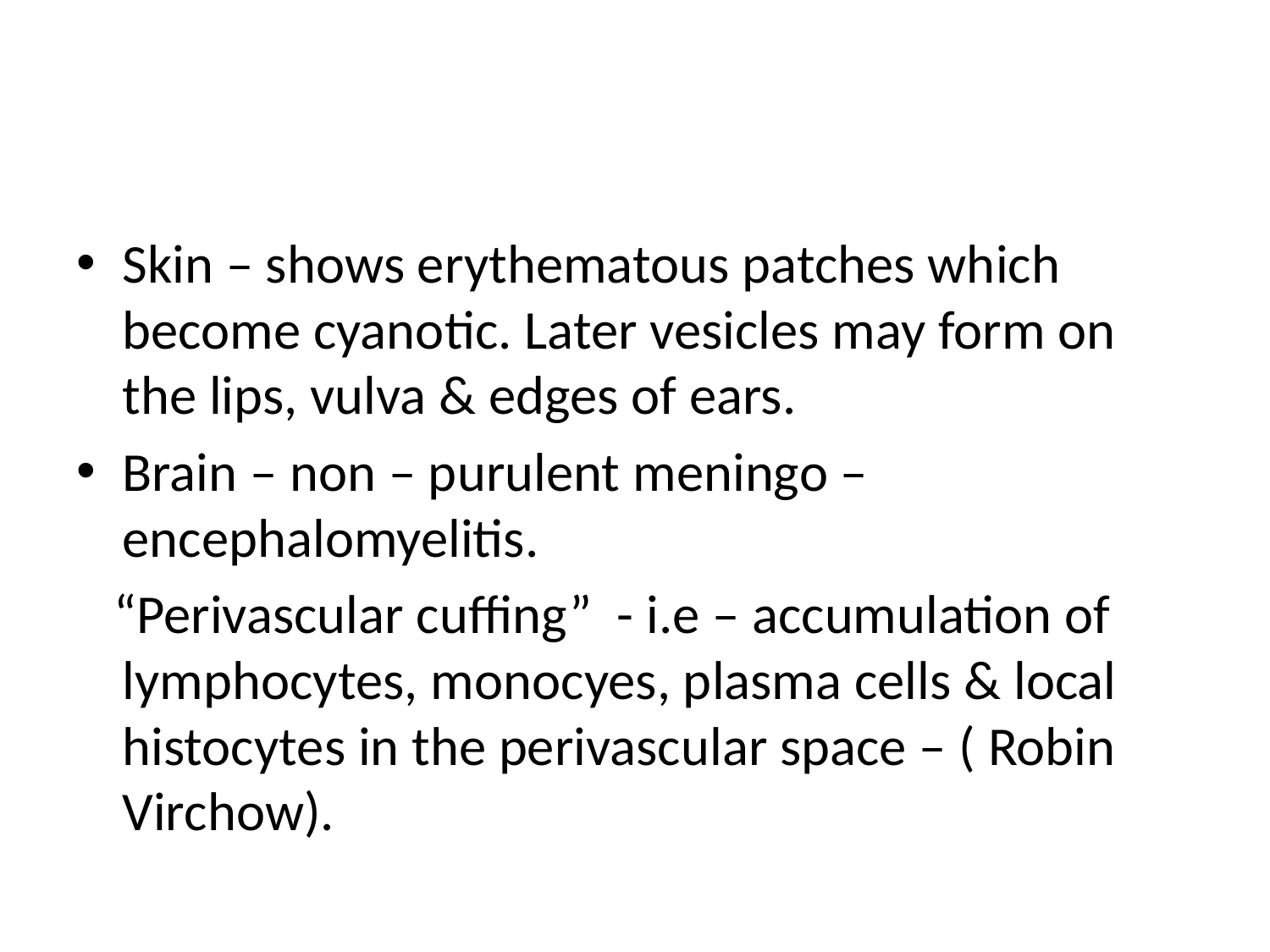

#
Skin – shows erythematous patches which become cyanotic. Later vesicles may form on the lips, vulva & edges of ears.
Brain – non – purulent meningo – encephalomyelitis.
   “Perivascular cuffing”  - i.e – accumulation of lymphocytes, monocyes, plasma cells & local histocytes in the perivascular space – ( Robin Virchow).